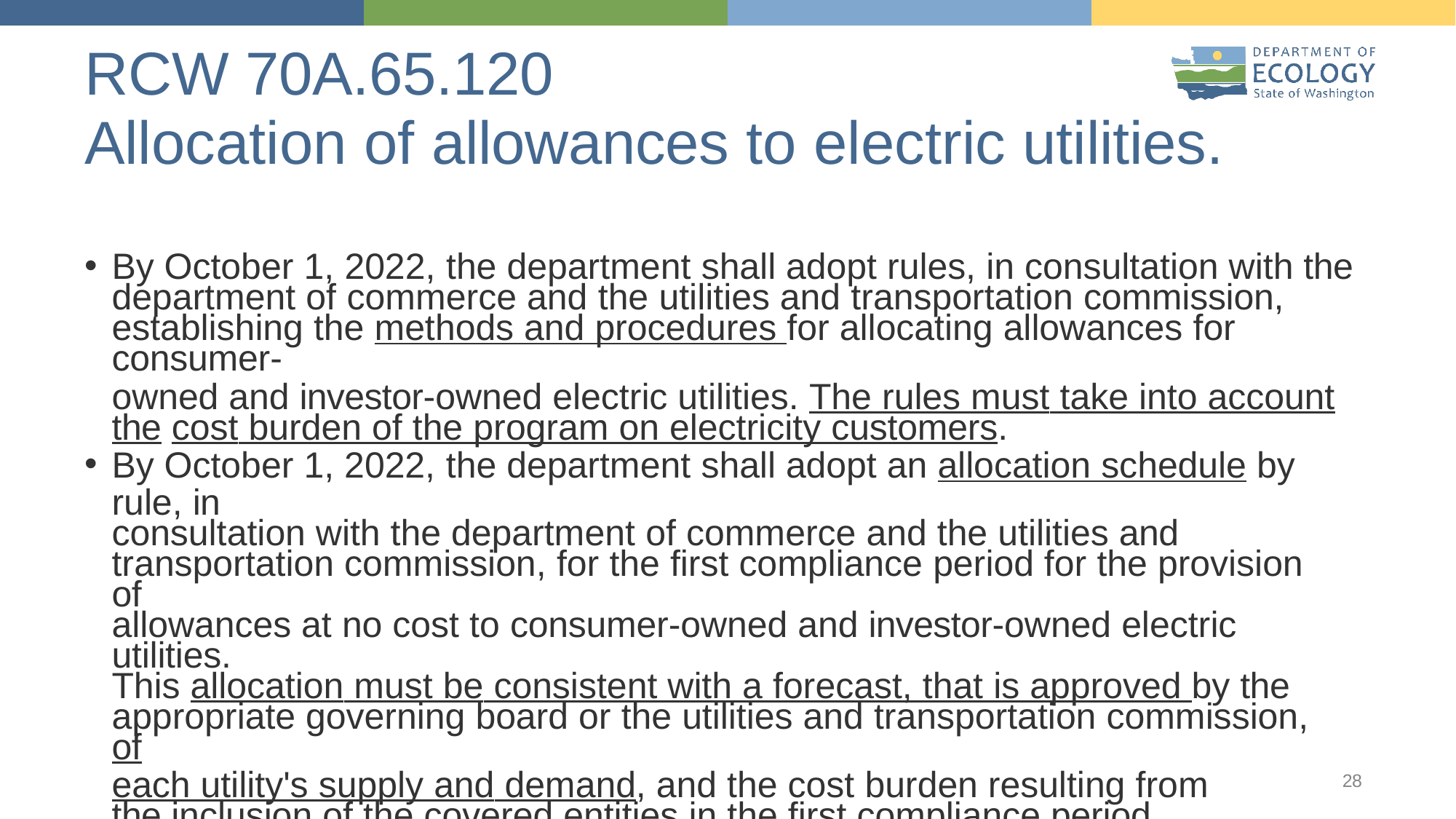

# RCW 70A.65.120
Allocation of allowances to electric utilities.
By October 1, 2022, the department shall adopt rules, in consultation with the
department of commerce and the utilities and transportation commission,
establishing the methods and procedures for allocating allowances for consumer-
owned and investor-owned electric utilities. The rules must take into account the cost burden of the program on electricity customers.
By October 1, 2022, the department shall adopt an allocation schedule by rule, in
consultation with the department of commerce and the utilities and
transportation commission, for the first compliance period for the provision of
allowances at no cost to consumer-owned and investor-owned electric utilities.
This allocation must be consistent with a forecast, that is approved by the
appropriate governing board or the utilities and transportation commission, of
each utility's supply and demand, and the cost burden resulting from the inclusion of the covered entities in the first compliance period.
28